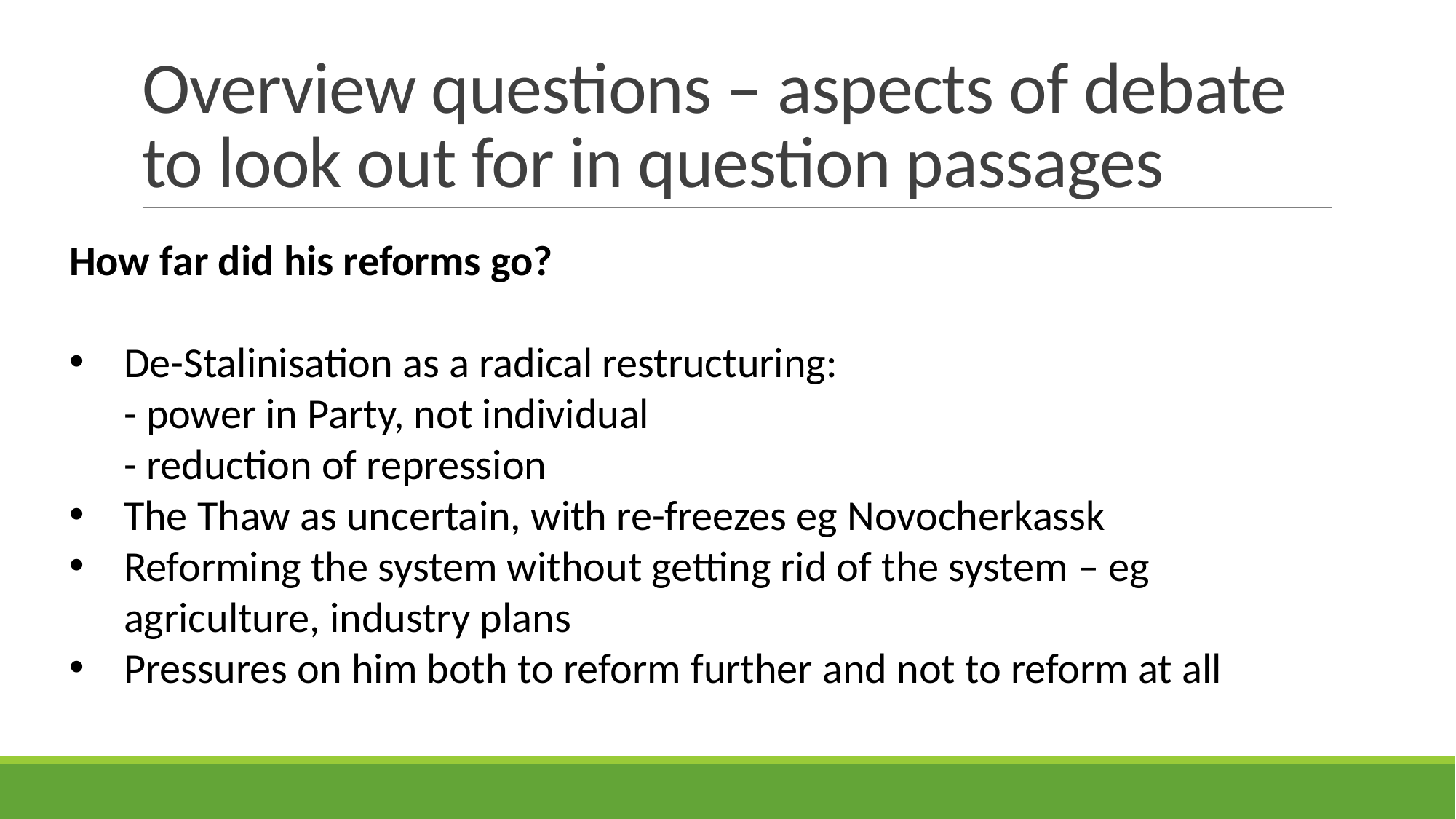

# Overview questions – aspects of debate to look out for in question passages
How far did his reforms go?

De-Stalinisation as a radical restructuring:
- power in Party, not individual
- reduction of repression
The Thaw as uncertain, with re-freezes eg Novocherkassk
Reforming the system without getting rid of the system – eg agriculture, industry plans
Pressures on him both to reform further and not to reform at all